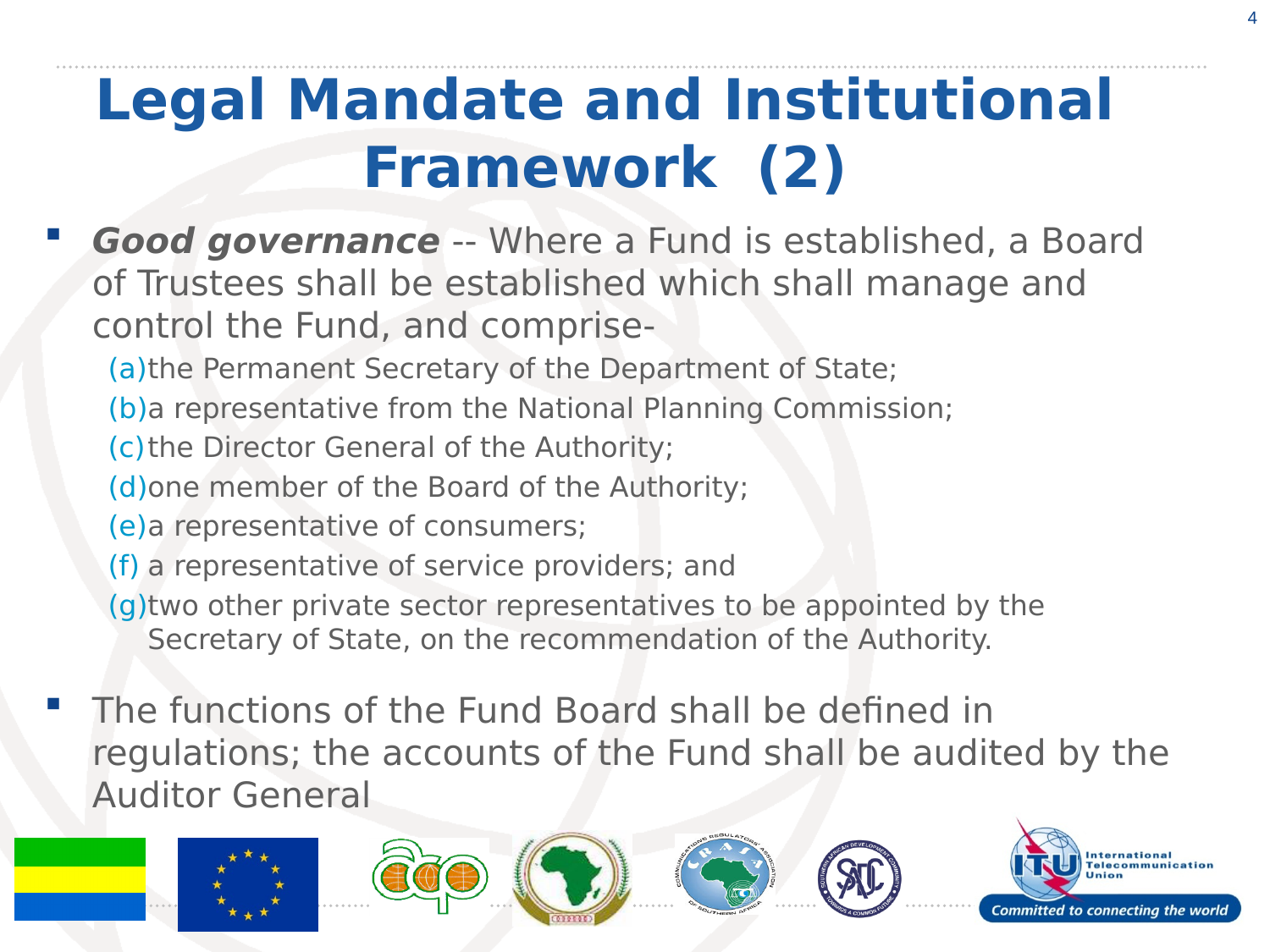

4
# Legal Mandate and Institutional Framework  (2)
Good governance -- Where a Fund is established, a Board of Trustees shall be established which shall manage and control the Fund, and comprise-
the Permanent Secretary of the Department of State;
a representative from the National Planning Commission;
the Director General of the Authority;
one member of the Board of the Authority;
a representative of consumers;
a representative of service providers; and
two other private sector representatives to be appointed by the Secretary of State, on the recommendation of the Authority.

The functions of the Fund Board shall be defined in regulations; the accounts of the Fund shall be audited by the Auditor General